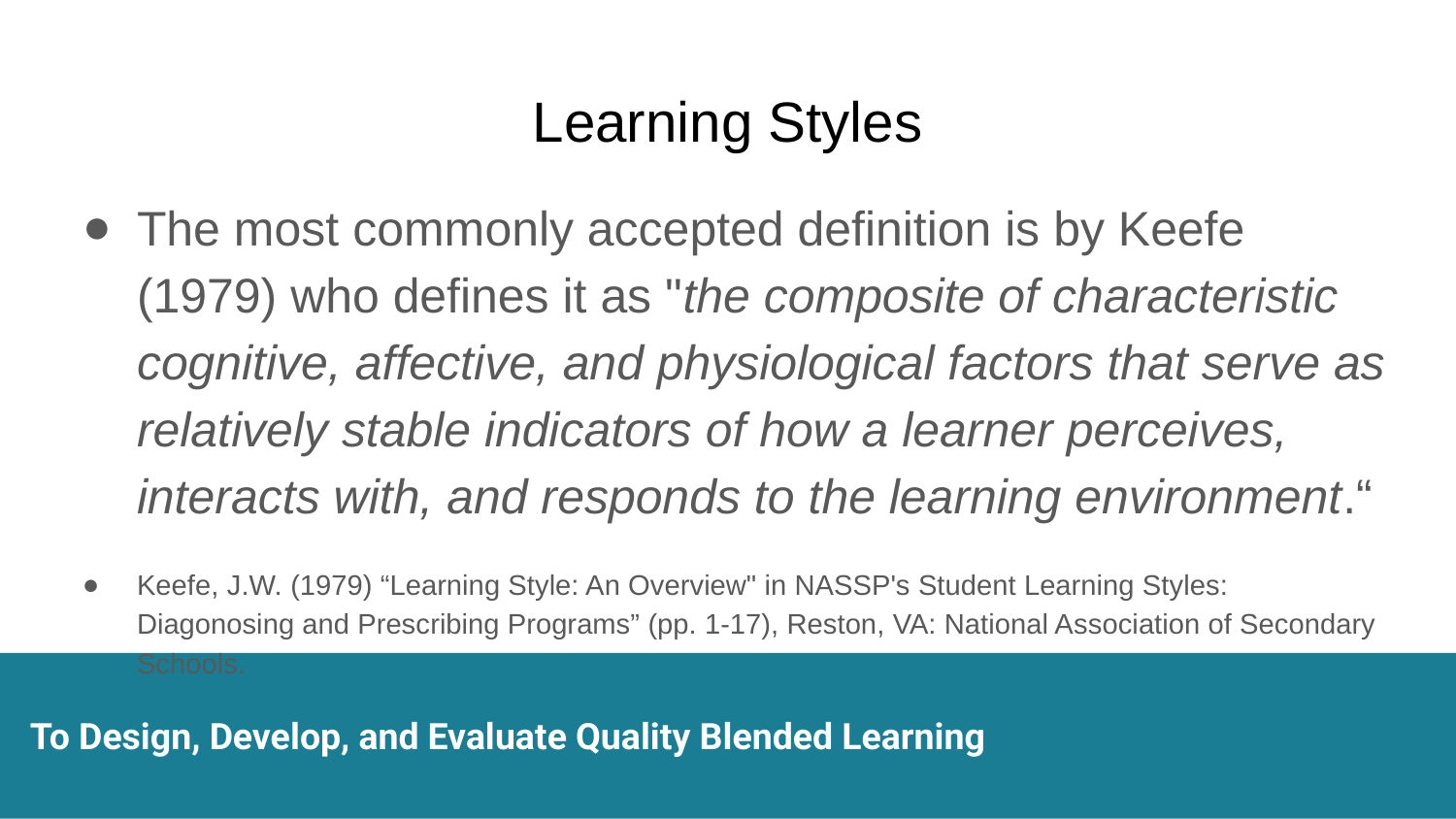

# Learning Styles
The most commonly accepted definition is by Keefe (1979) who defines it as "the composite of characteristic cognitive, affective, and physiological factors that serve as relatively stable indicators of how a learner perceives, interacts with, and responds to the learning environment.“

Keefe, J.W. (1979) “Learning Style: An Overview" in NASSP's Student Learning Styles: Diagonosing and Prescribing Programs” (pp. 1-17), Reston, VA: National Association of Secondary Schools.

To Design, Develop, and Evaluate Quality Blended Learning